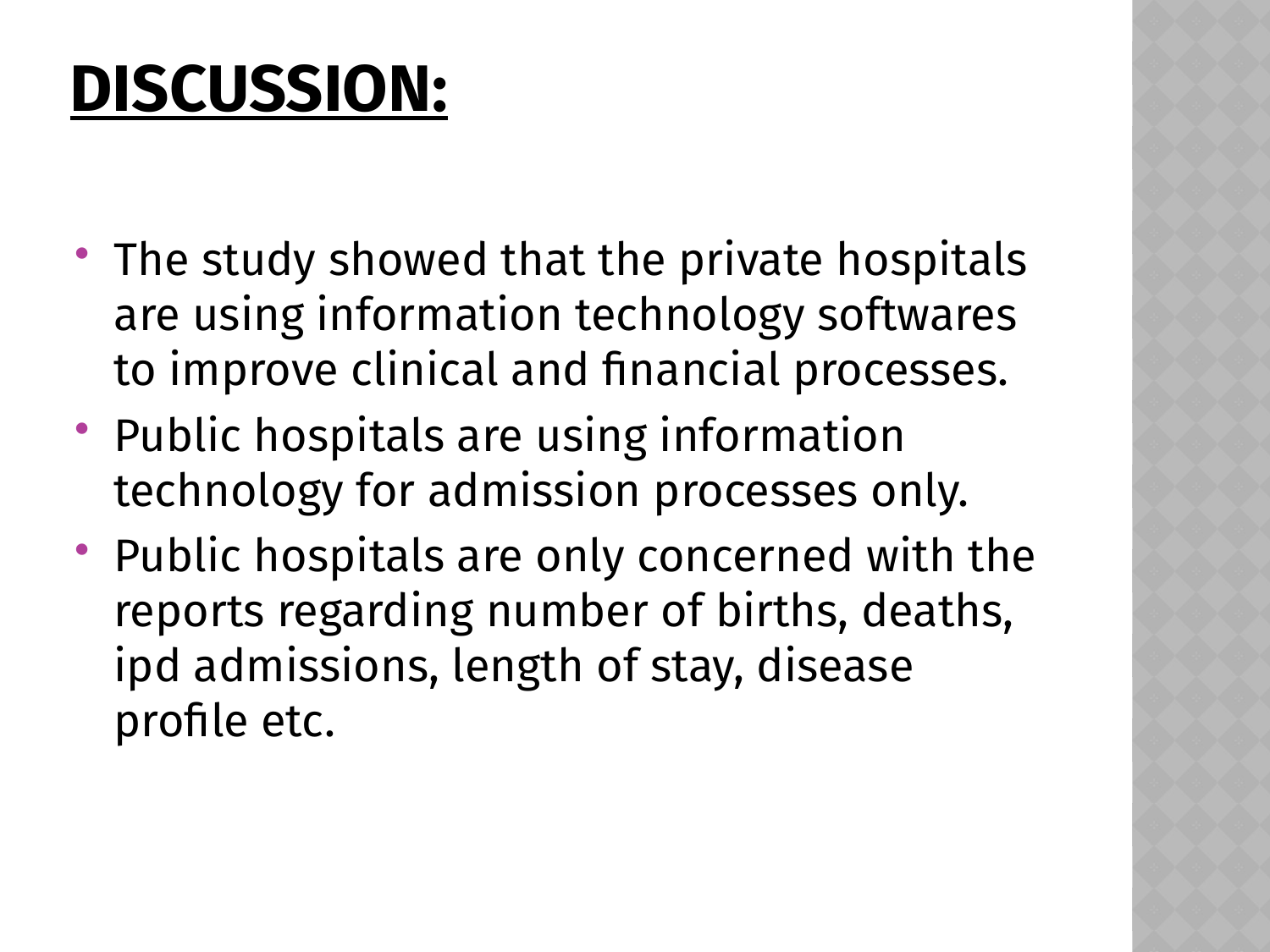

# DISCUSSION:
The study showed that the private hospitals are using information technology softwares to improve clinical and financial processes.
Public hospitals are using information technology for admission processes only.
Public hospitals are only concerned with the reports regarding number of births, deaths, ipd admissions, length of stay, disease profile etc.